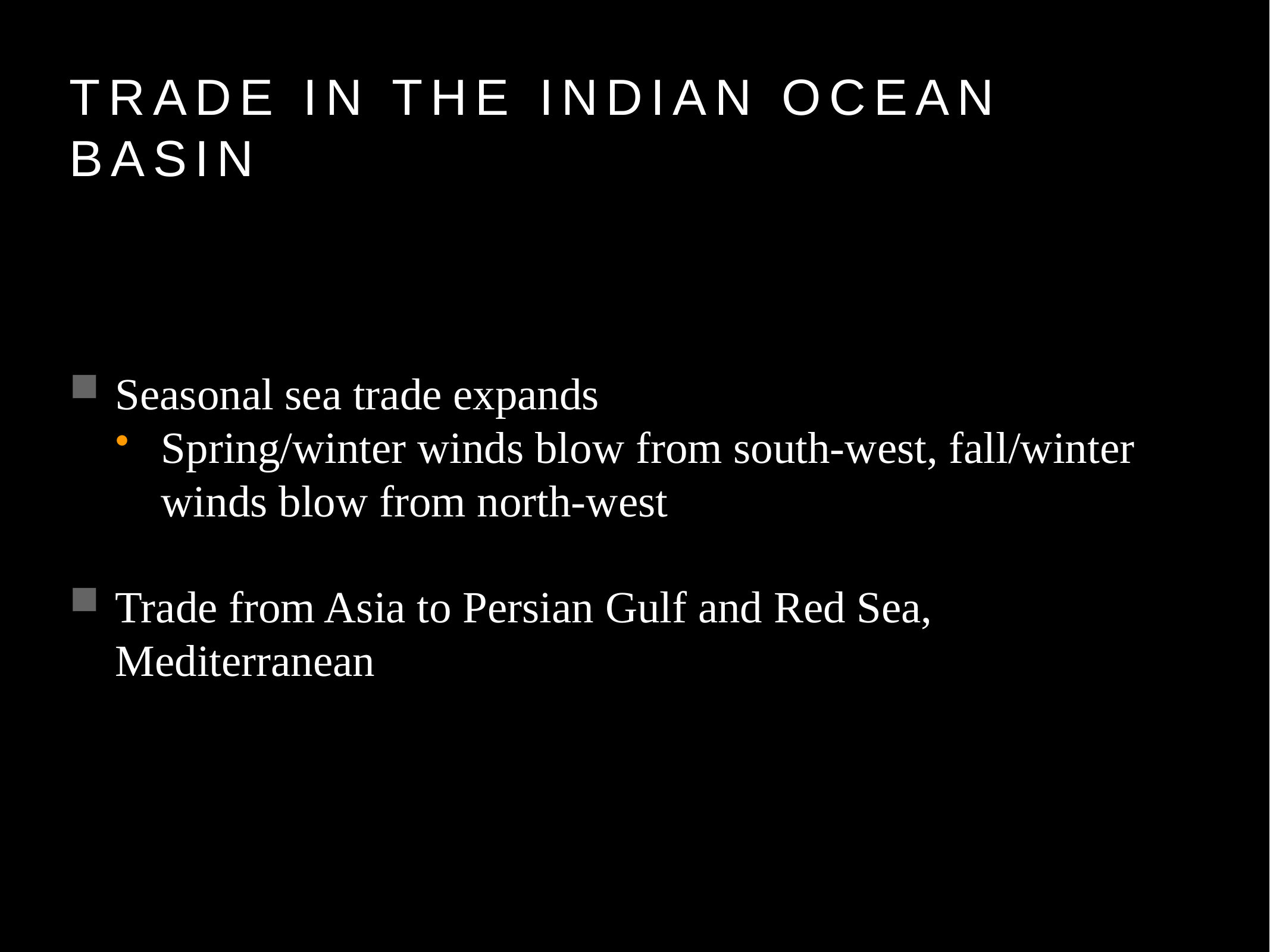

# Trade in the Indian Ocean Basin
Seasonal sea trade expands
Spring/winter winds blow from south-west, fall/winter winds blow from north-west
Trade from Asia to Persian Gulf and Red Sea, Mediterranean